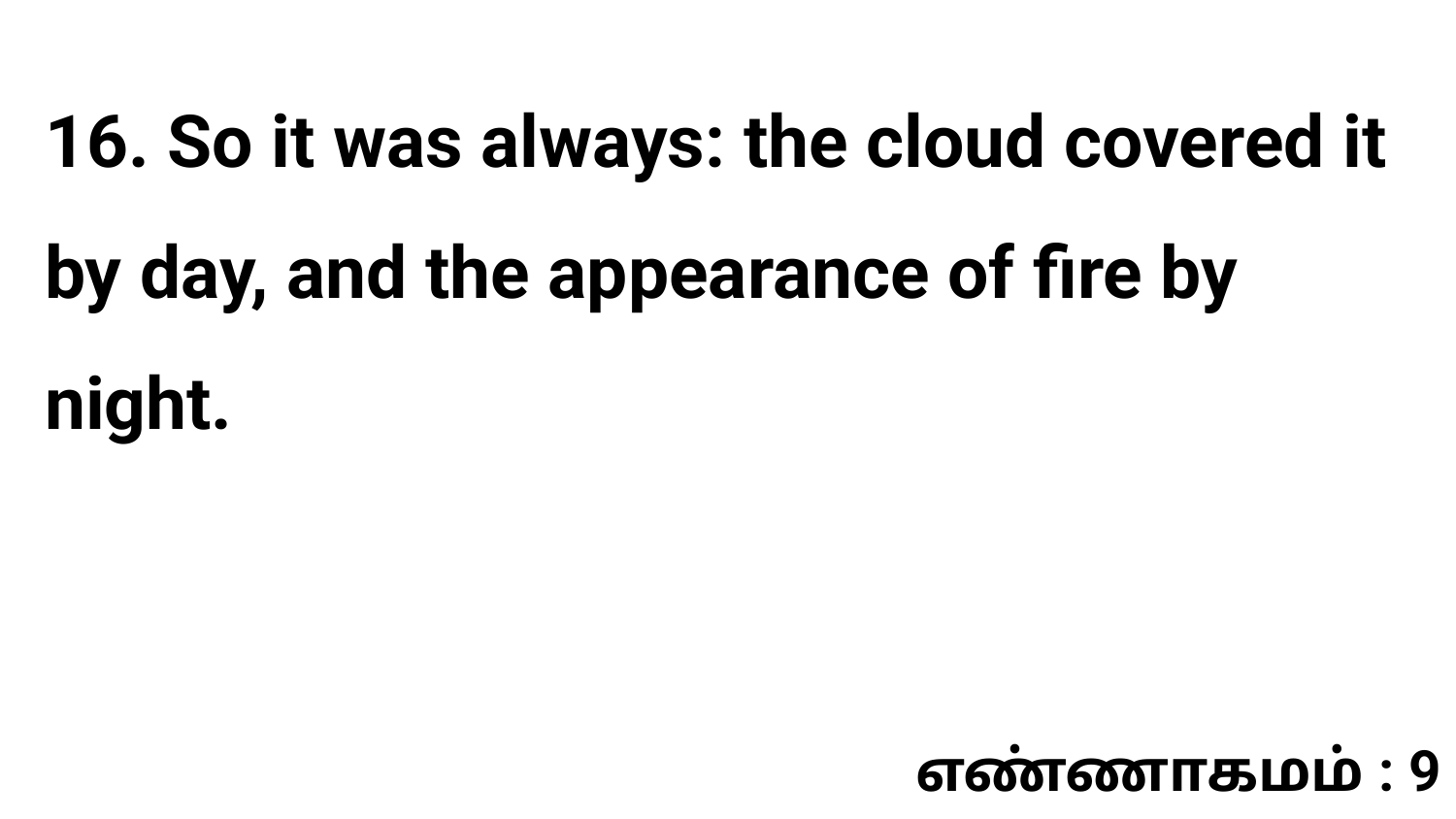

16. So it was always: the cloud covered it by day, and the appearance of fire by night.
எண்ணாகமம் : 9